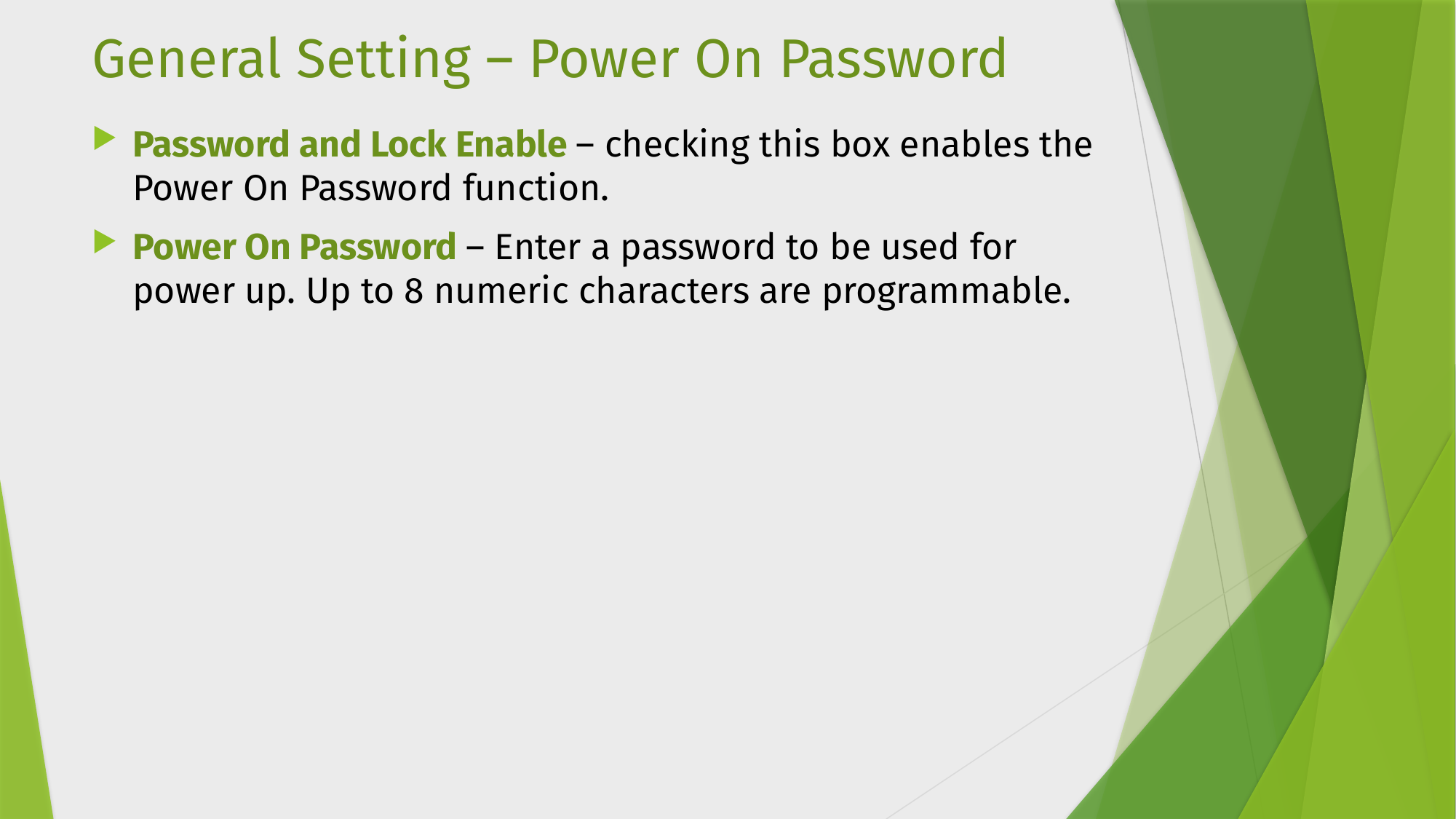

# General Setting – Power On Password
Password and Lock Enable – checking this box enables the Power On Password function.
Power On Password – Enter a password to be used for power up. Up to 8 numeric characters are programmable.